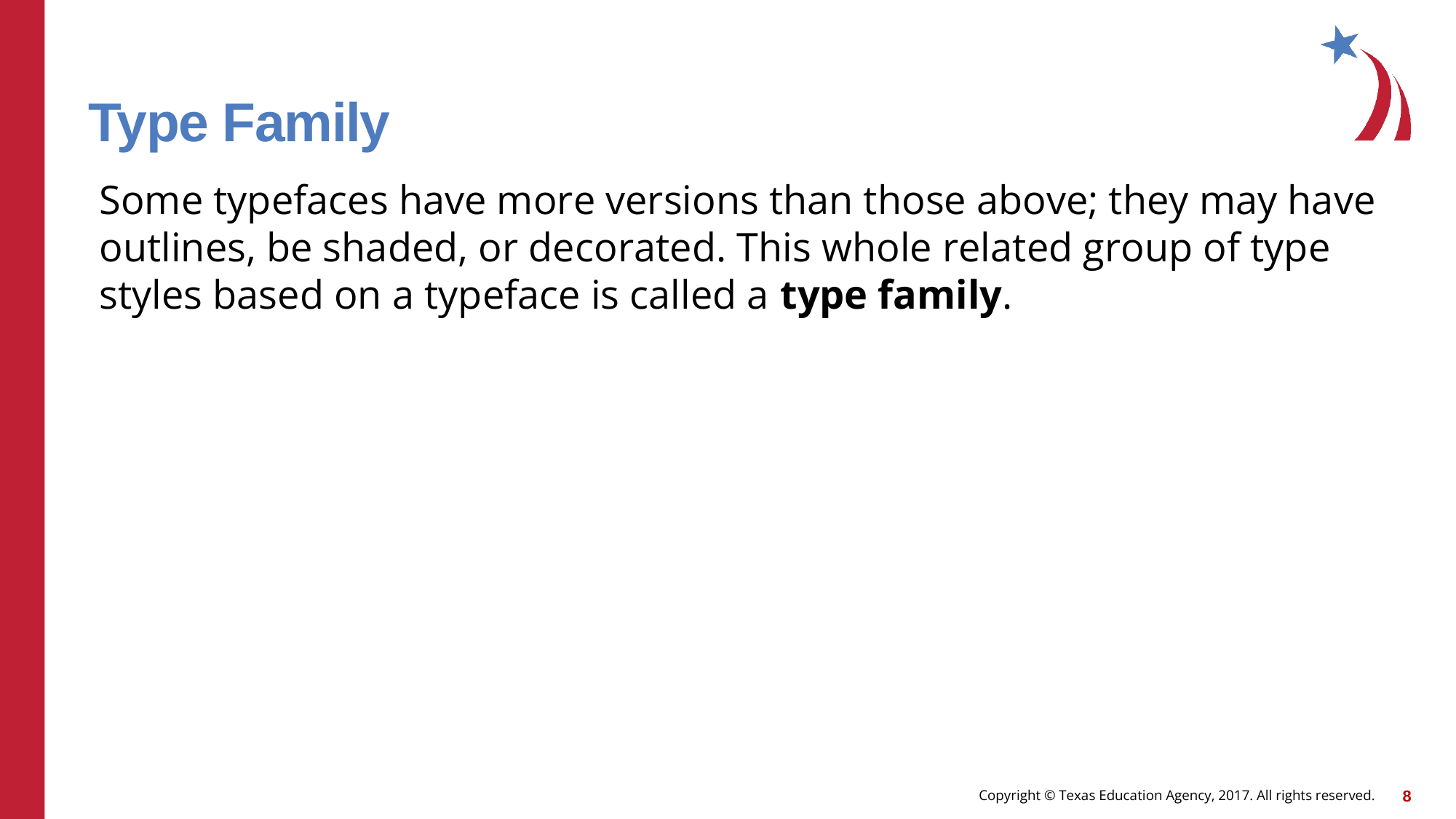

# Type Family
Some typefaces have more versions than those above; they may have outlines, be shaded, or decorated. This whole related group of type styles based on a typeface is called a type family.